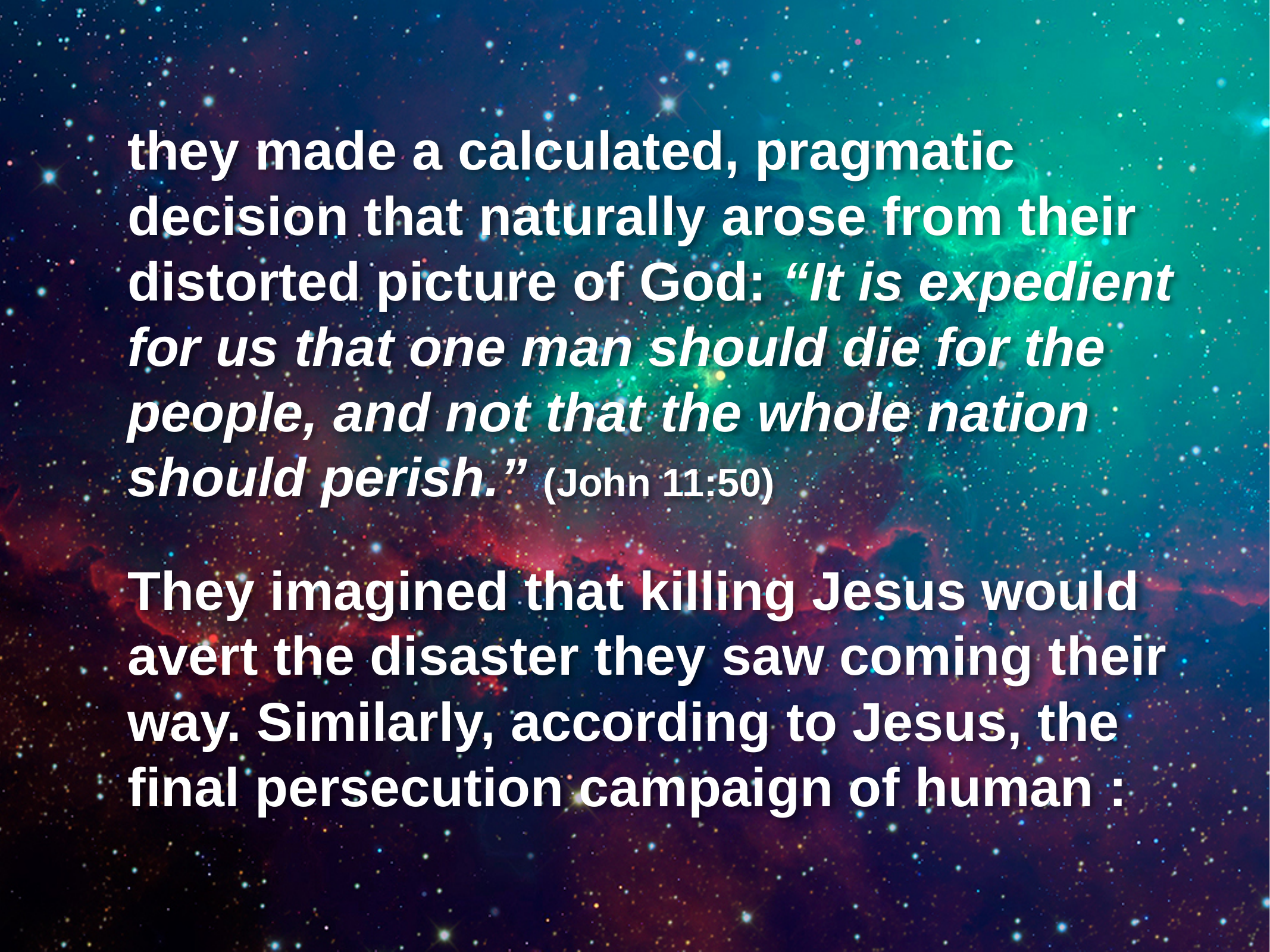

they made a calculated, pragmatic decision that naturally arose from their distorted picture of God: “It is expedient for us that one man should die for the people, and not that the whole nation should perish.” (John 11:50)

They imagined that killing Jesus would avert the disaster they saw coming their way. Similarly, according to Jesus, the final persecution campaign of human :